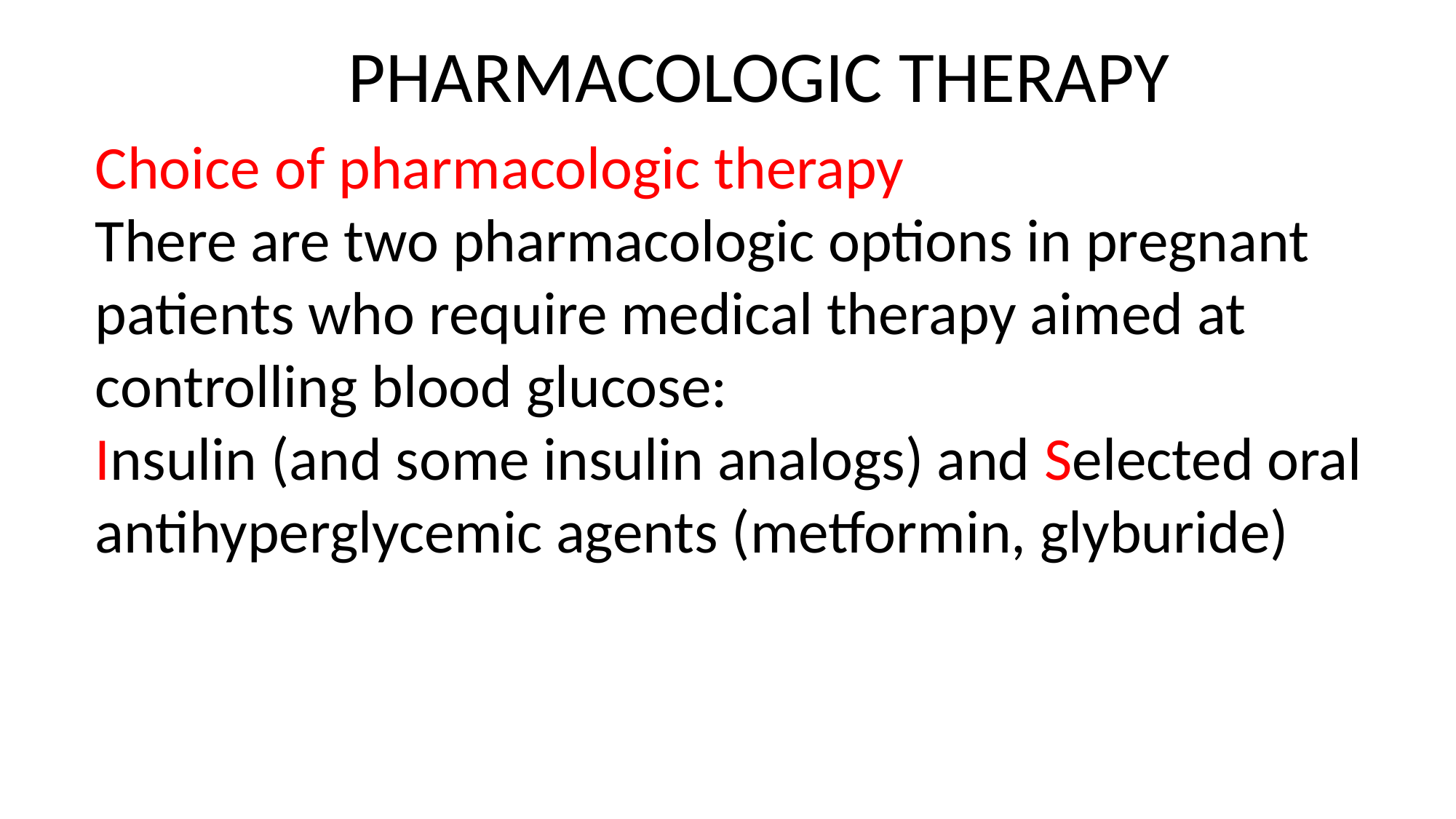

PHARMACOLOGIC THERAPY
Choice of pharmacologic therapy
There are two pharmacologic options in pregnant patients who require medical therapy aimed at controlling blood glucose:
Insulin (and some insulin analogs) and Selected oral antihyperglycemic agents (metformin, glyburide)